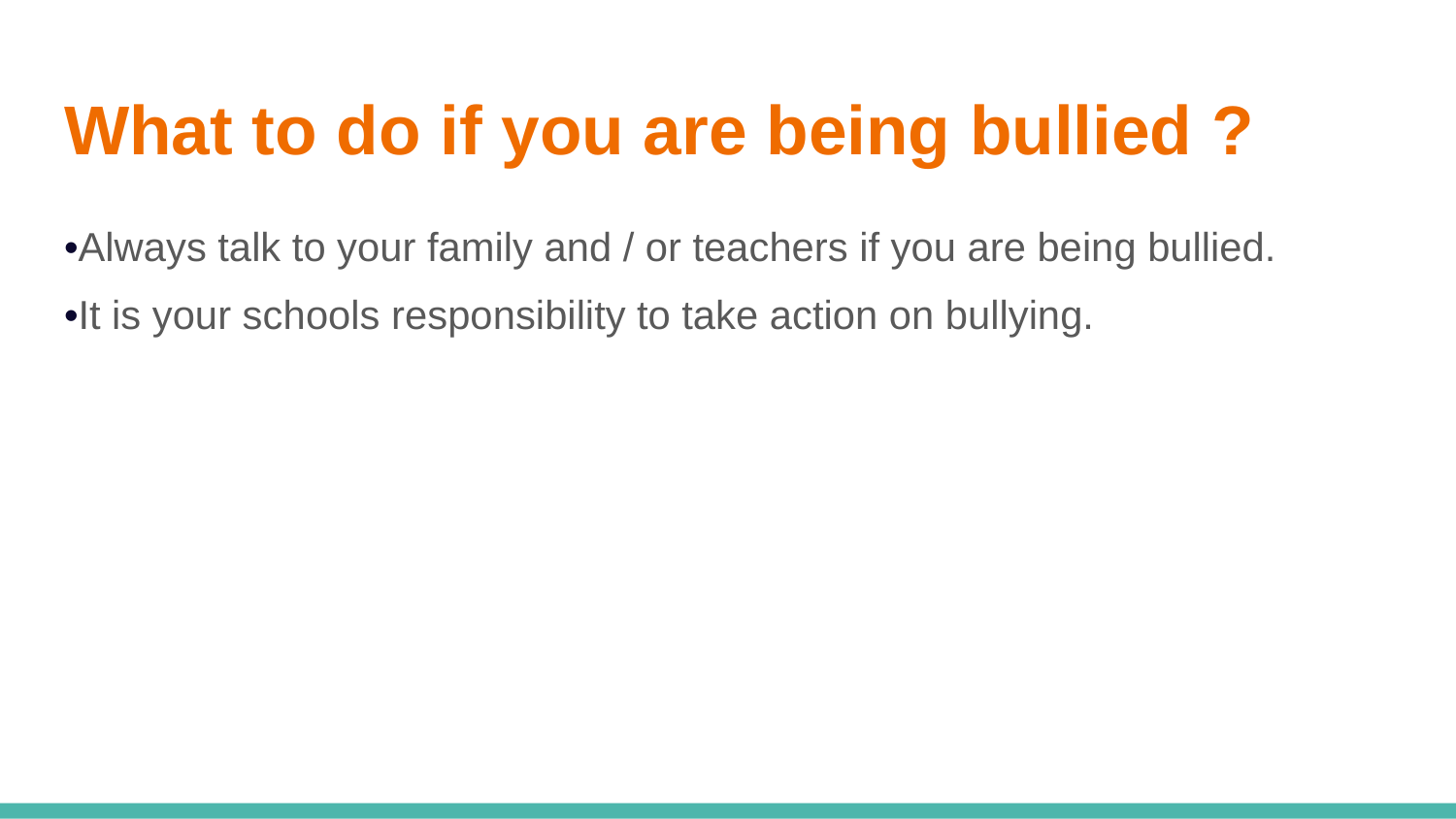

# What to do if you are being bullied ?
•Always talk to your family and / or teachers if you are being bullied.
•It is your schools responsibility to take action on bullying.